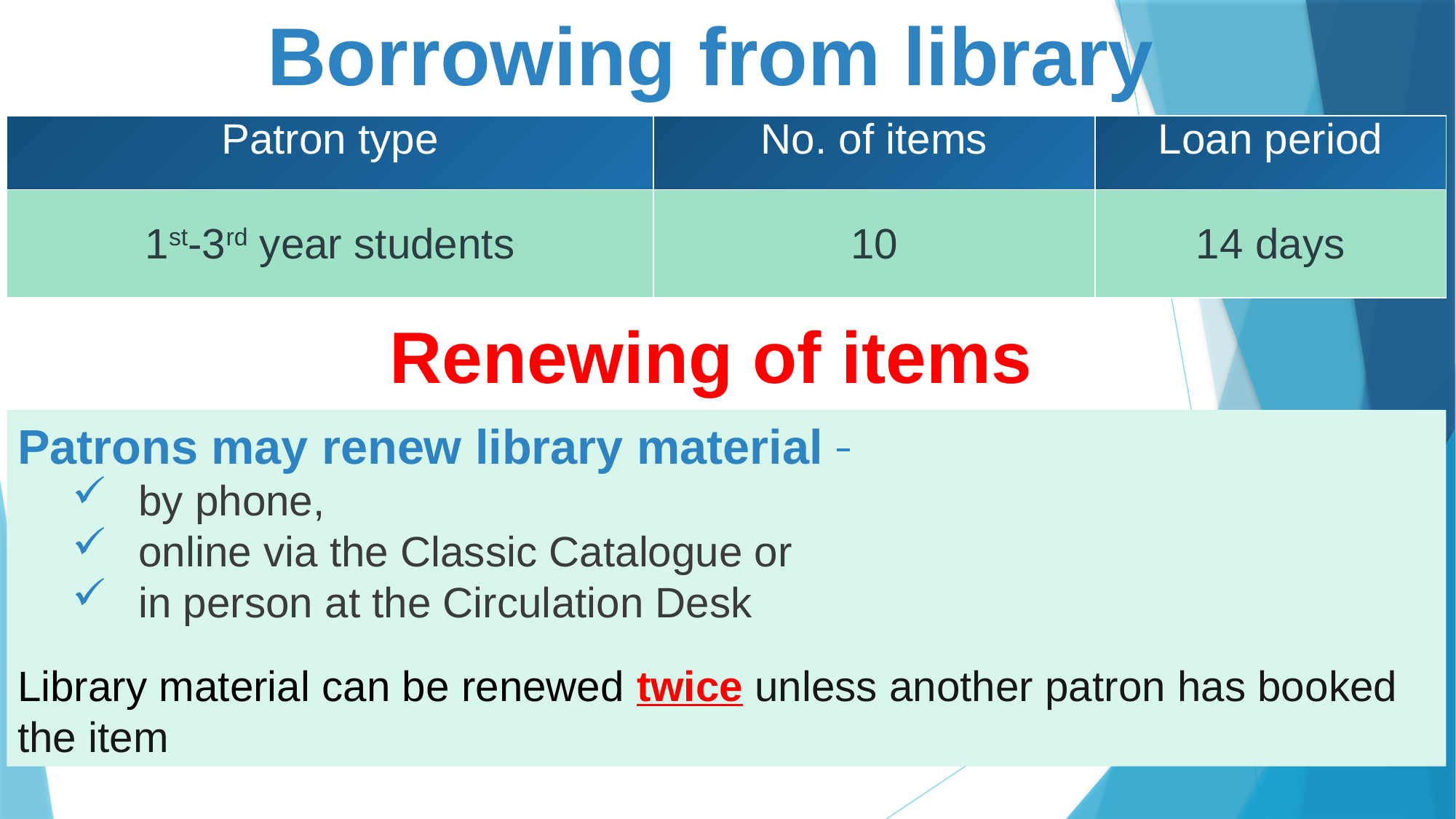

Borrowing from library
| Patron type | No. of items | Loan period |
| --- | --- | --- |
| 1st-3rd year students | 10 | 14 days |
Renewing of items
Patrons may renew library material
 by phone,
 online via the Classic Catalogue or
 in person at the Circulation Desk

Library material can be renewed twice unless another patron has booked the item